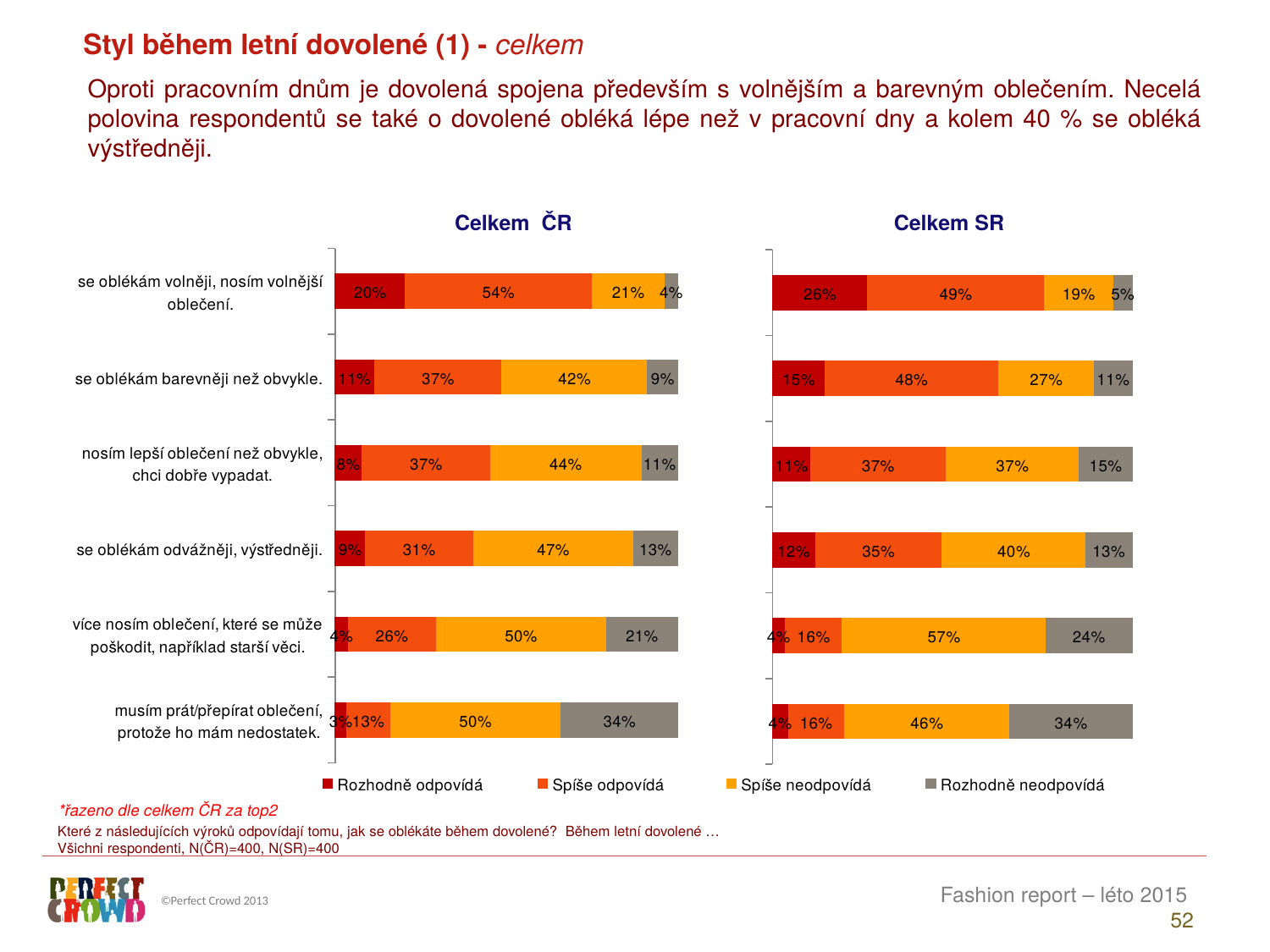

Styl během letní dovolené (1) - celkem
Oproti pracovním dnům je dovolená spojena především s volnějším a barevným oblečením. Necelá polovina respondentů se také o dovolené obléká lépe než v pracovní dny a kolem 40 % se obléká výstředněji.
| Celkem ČR | Celkem SR |
| --- | --- |

### Chart

| Category | Rozhodně odpovídá | Spíše odpovídá   | Spíše neodpovídá | Rozhodně neodpovídá |
|---|---|---|---|---|
| se oblékám volněji, nosím volnější oblečení. | 20.494592889909644 | 54.403450434457426 | 21.276019938043987 | 3.8259367375889335 |
| se oblékám barevněji než obvykle. | 11.417996785725904 | 37.214901439208006 | 42.415095159382396 | 8.952006615683702 |
| nosím lepší oblečení než obvykle, chci dobře vypadat. | 7.8427601640362345 | 37.443509987019 | 44.132271109726005 | 10.581458739218759 |
| se oblékám odvážněji, výstředněji. | 8.824036529479153 | 31.457724466120208 | 46.75820196043958 | 12.960037043961057 |
| více nosím oblečení, které se může poškodit, například starší věci. | 3.7446315119137035 | 25.736959174290803 | 49.596204345696044 | 20.922204968099443 |
| musím prát/přepírat oblečení, protože ho mám nedostatek. | 3.386717872256135 | 12.71327650965937 | 49.828238074621495 | 34.071767543463 |

### Chart

| Category | Rozhodně odpovídá | Spíše odpovídá   | Spíše neodpovídá | Rozhodně neodpovídá |
|---|---|---|---|---|
| se oblékám volněji, nosím volnější oblečení. | 26.42762927960842 | 49.10978467883641 | 19.177698729091098 | 5.284887312464073 |
| se oblékám barevněji než obvykle. | 14.670473713690113 | 48.135021934553265 | 26.65864959282468 | 10.535854758931954 |
| nosím lepší oblečení než obvykle, chci dobře vypadat. | 10.716758722371713 | 37.425231626100036 | 37.10302396512764 | 14.754985686400616 |
| se oblékám odvážněji, výstředněji. | 11.899304028877156 | 35.21126359261502 | 39.92924363705983 | 12.960188741448006 |
| více nosím oblečení, které se může poškodit, například starší věci. | 3.5415583046749055 | 15.865287585153665 | 56.53280594383852 | 24.060348166332915 |
| musím prát/přepírat oblečení, protože ho mám nedostatek. | 4.395865702144755 | 15.60378656890576 | 45.91201997580635 | 34.08832775314314 |
*řazeno dle celkem ČR za top2
Které z následujících výroků odpovídají tomu, jak se oblékáte během dovolené?  Během letní dovolené …
Všichni respondenti, N(ČR)=400, N(SR)=400